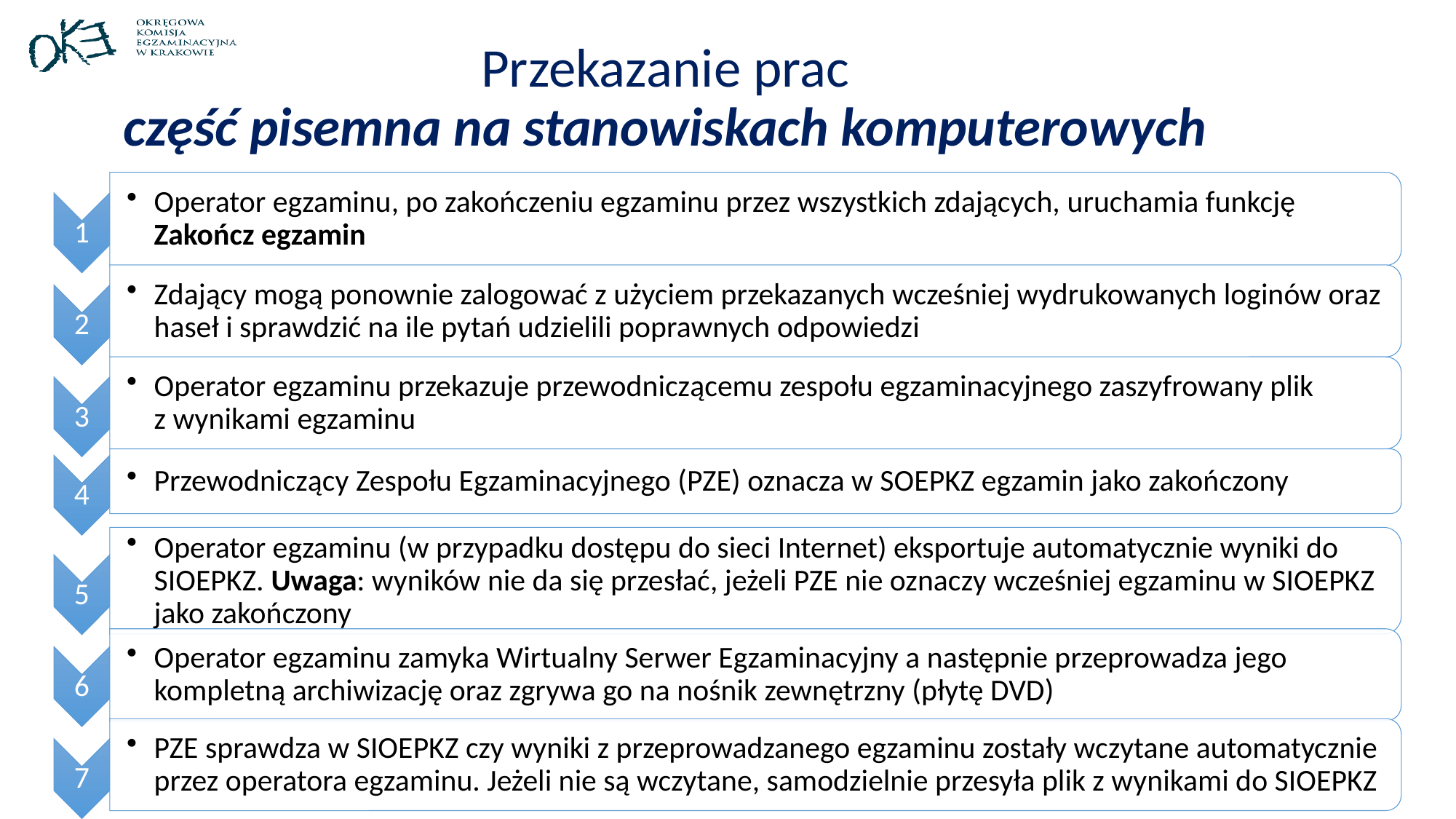

Przekazanie prac
część pisemna na stanowiskach komputerowych
1
Operator egzaminu, po zakończeniu egzaminu przez wszystkich zdających, uruchamia funkcję Zakończ egzamin
2
Zdający mogą ponownie zalogować z użyciem przekazanych wcześniej wydrukowanych loginów oraz haseł i sprawdzić na ile pytań udzielili poprawnych odpowiedzi
3
Operator egzaminu przekazuje przewodniczącemu zespołu egzaminacyjnego zaszyfrowany plik
z wynikami egzaminu
4
Przewodniczący Zespołu Egzaminacyjnego (PZE) oznacza w SOEPKZ egzamin jako zakończony
5
Operator egzaminu (w przypadku dostępu do sieci Internet) eksportuje automatycznie wyniki do SIOEPKZ. Uwaga: wyników nie da się przesłać, jeżeli PZE nie oznaczy wcześniej egzaminu w SIOEPKZ jako zakończony
6
Operator egzaminu zamyka Wirtualny Serwer Egzaminacyjny a następnie przeprowadza jego kompletną archiwizację oraz zgrywa go na nośnik zewnętrzny (płytę DVD)
7
PZE sprawdza w SIOEPKZ czy wyniki z przeprowadzanego egzaminu zostały wczytane automatycznie przez operatora egzaminu. Jeżeli nie są wczytane, samodzielnie przesyła plik z wynikami do SIOEPKZ
39